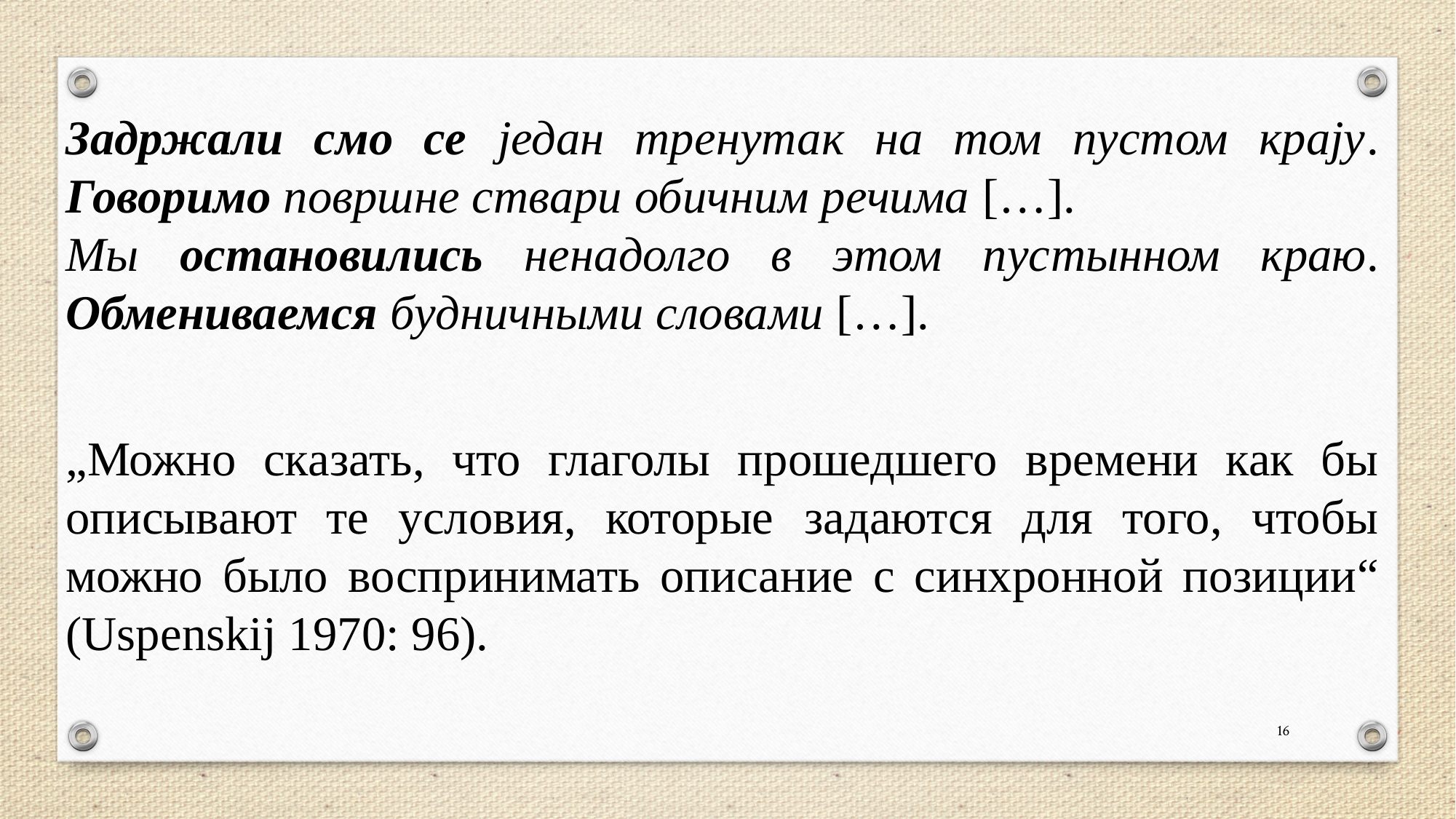

Задржали смо се један тренутак на том пустом крају. Говоримо површне ствари обичним речима […].
Мы остановились ненадолго в этом пус­тынном краю. Обмениваемся будничными словами […].

„Можно сказать, что глаголы прошедшего времени как бы описывают те условия, которые задаются для того, чтобы можно было воспринимать описание с синхронной позиции“ (Uspenskij 1970: 96).

16